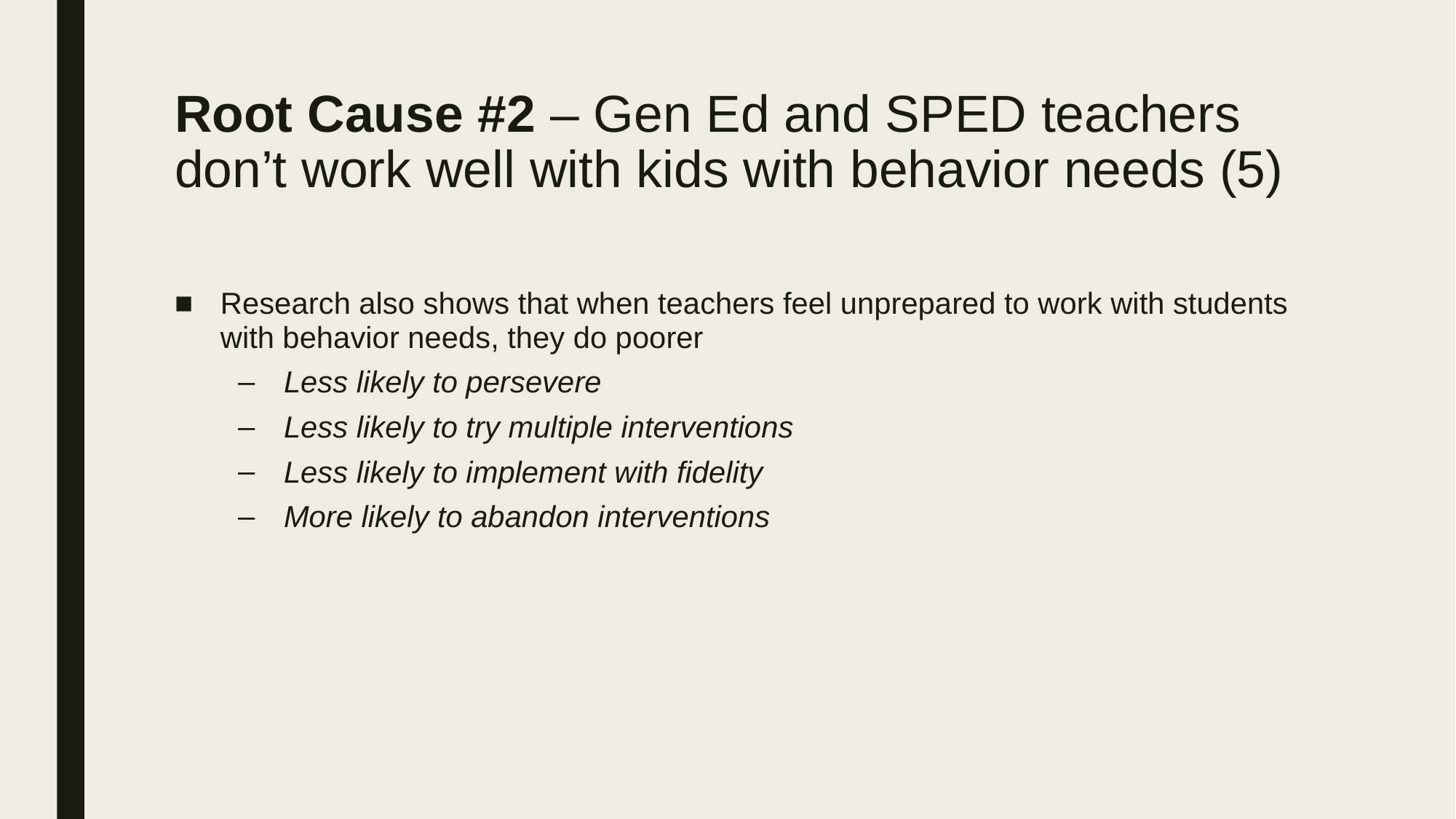

# Root Cause #2 – Gen Ed and SPED teachers don’t work well with kids with behavior needs (5)
Research also shows that when teachers feel unprepared to work with students with behavior needs, they do poorer
Less likely to persevere
Less likely to try multiple interventions
Less likely to implement with fidelity
More likely to abandon interventions